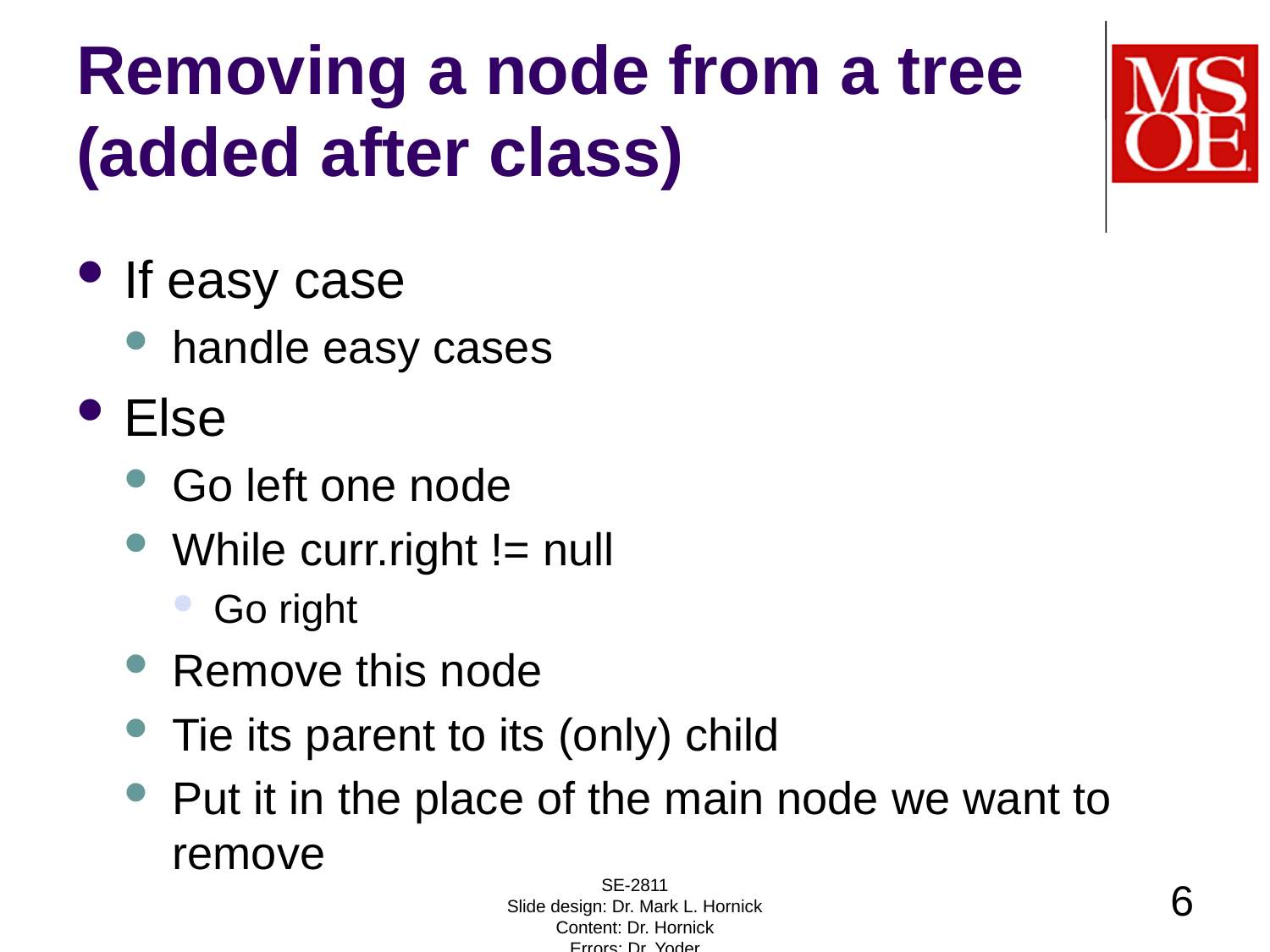

# Removing a node from a tree (added after class)
If easy case
handle easy cases
Else
Go left one node
While curr.right != null
Go right
Remove this node
Tie its parent to its (only) child
Put it in the place of the main node we want to remove

SE-2811
Slide design: Dr. Mark L. Hornick
Content: Dr. Hornick
Errors: Dr. Yoder
6